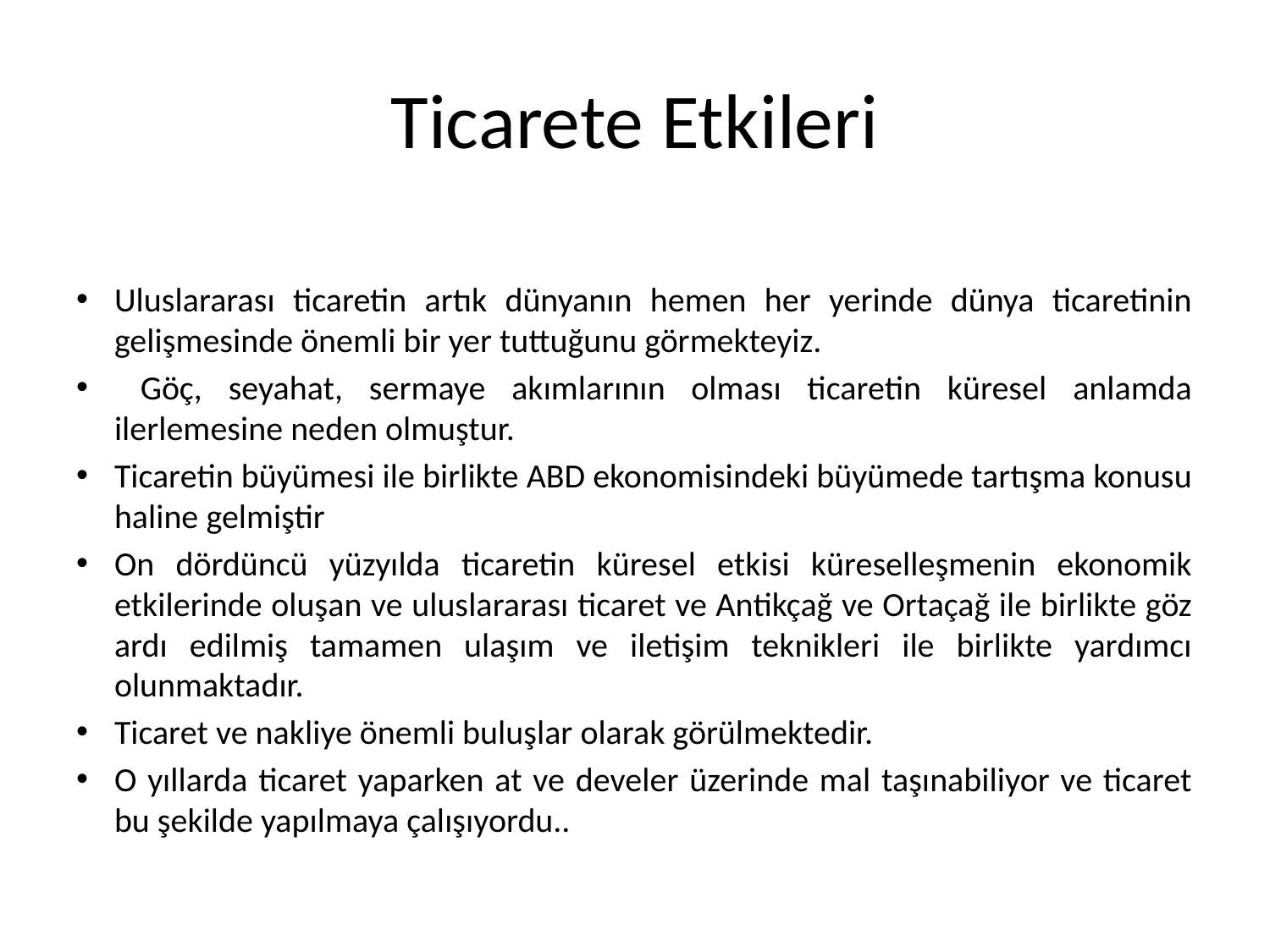

# Ticarete Etkileri

Uluslararası ticaretin artık dünyanın hemen her yerinde dünya ticaretinin gelişmesinde önemli bir yer tuttuğunu görmekteyiz.
 Göç, seyahat, sermaye akımlarının olması ticaretin küresel anlamda ilerlemesine neden olmuştur.
Ticaretin büyümesi ile birlikte ABD ekonomisindeki büyümede tartışma konusu haline gelmiştir
On dördüncü yüzyılda ticaretin küresel etkisi küreselleşmenin ekonomik etkilerinde oluşan ve uluslararası ticaret ve Antikçağ ve Ortaçağ ile birlikte göz ardı edilmiş tamamen ulaşım ve iletişim teknikleri ile birlikte yardımcı olunmaktadır.
Ticaret ve nakliye önemli buluşlar olarak görülmektedir.
O yıllarda ticaret yaparken at ve develer üzerinde mal taşınabiliyor ve ticaret bu şekilde yapılmaya çalışıyordu..